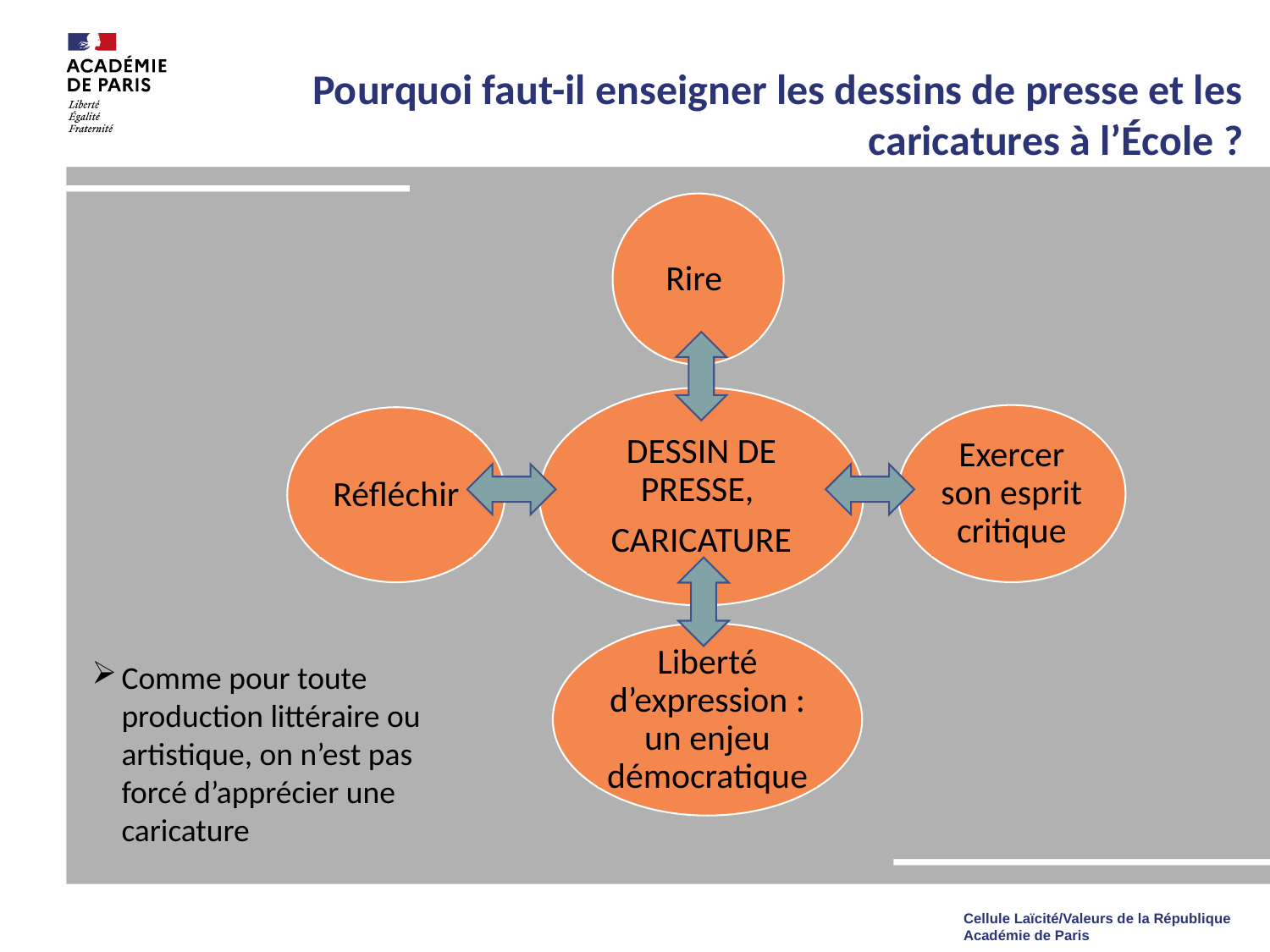

Pourquoi faut-il enseigner les dessins de presse et les
caricatures à l’École ?

Rire

DESSIN DE PRESSE,
CARICATURE

Exercer son esprit critique

Réfléchir

Liberté d’expression : un enjeu démocratique
Comme pour toute production littéraire ou artistique, on n’est pas forcé d’apprécier une caricature
Cellule Laïcité/Valeurs de la République
Académie de Paris